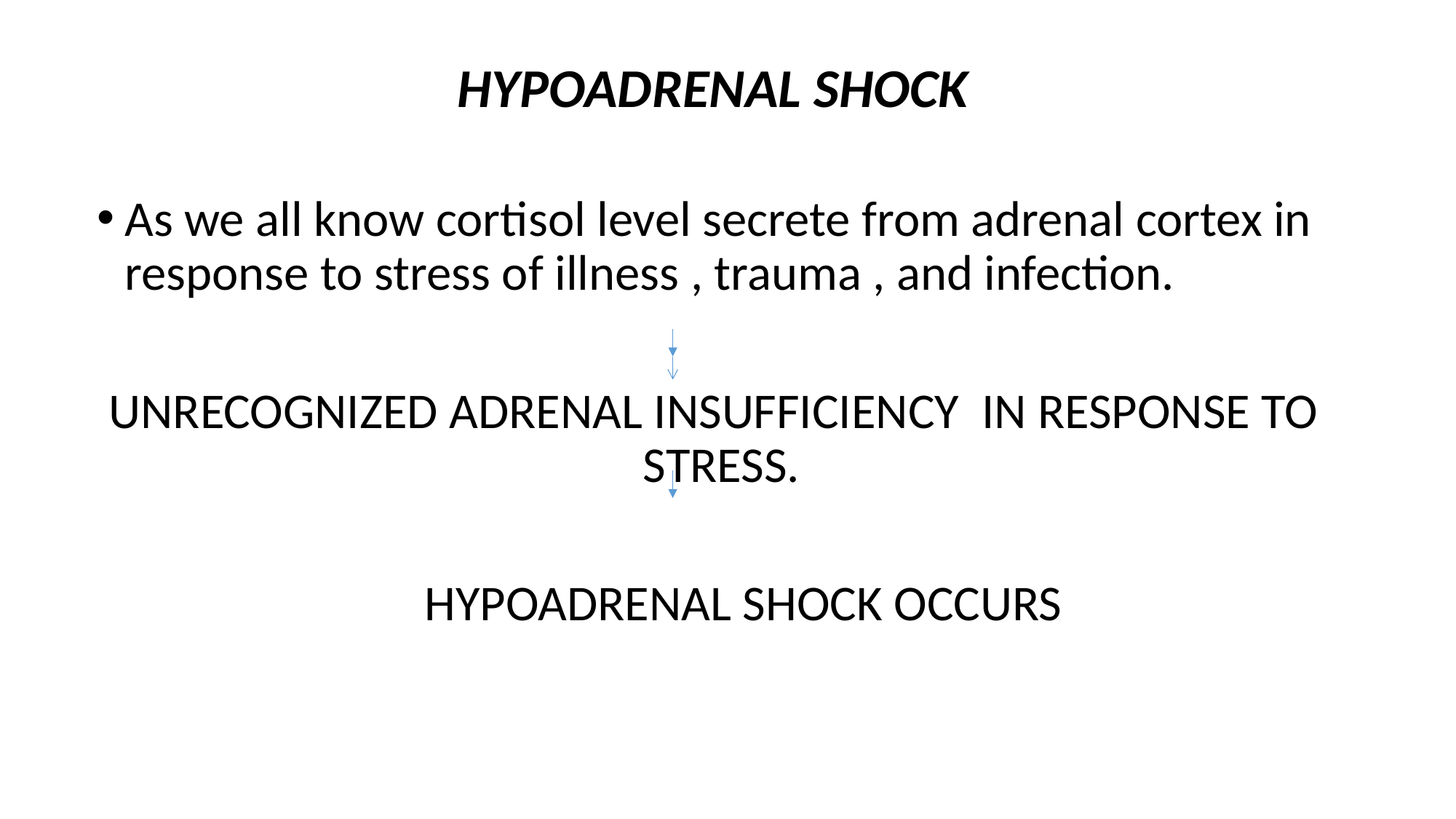

# HYPOADRENAL SHOCK
As we all know cortisol level secrete from adrenal cortex in response to stress of illness , trauma , and infection.

 UNRECOGNIZED ADRENAL INSUFFICIENCY  IN RESPONSE TO         					STRESS.

                             HYPOADRENAL SHOCK OCCURS